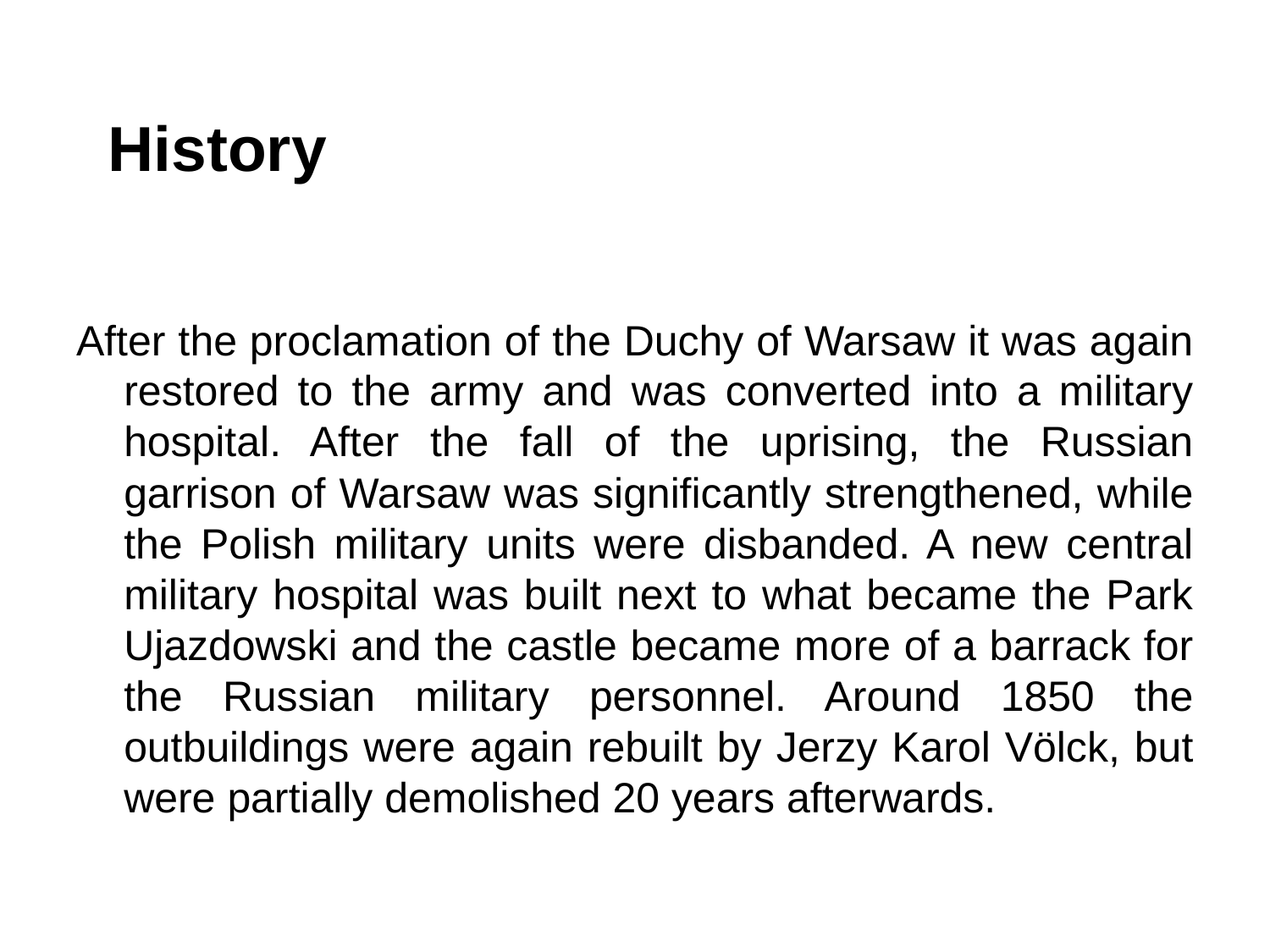

# History
After the proclamation of the Duchy of Warsaw it was again restored to the army and was converted into a military hospital. After the fall of the uprising, the Russian garrison of Warsaw was significantly strengthened, while the Polish military units were disbanded. A new central military hospital was built next to what became the Park Ujazdowski and the castle became more of a barrack for the Russian military personnel. Around 1850 the outbuildings were again rebuilt by Jerzy Karol Völck, but were partially demolished 20 years afterwards.